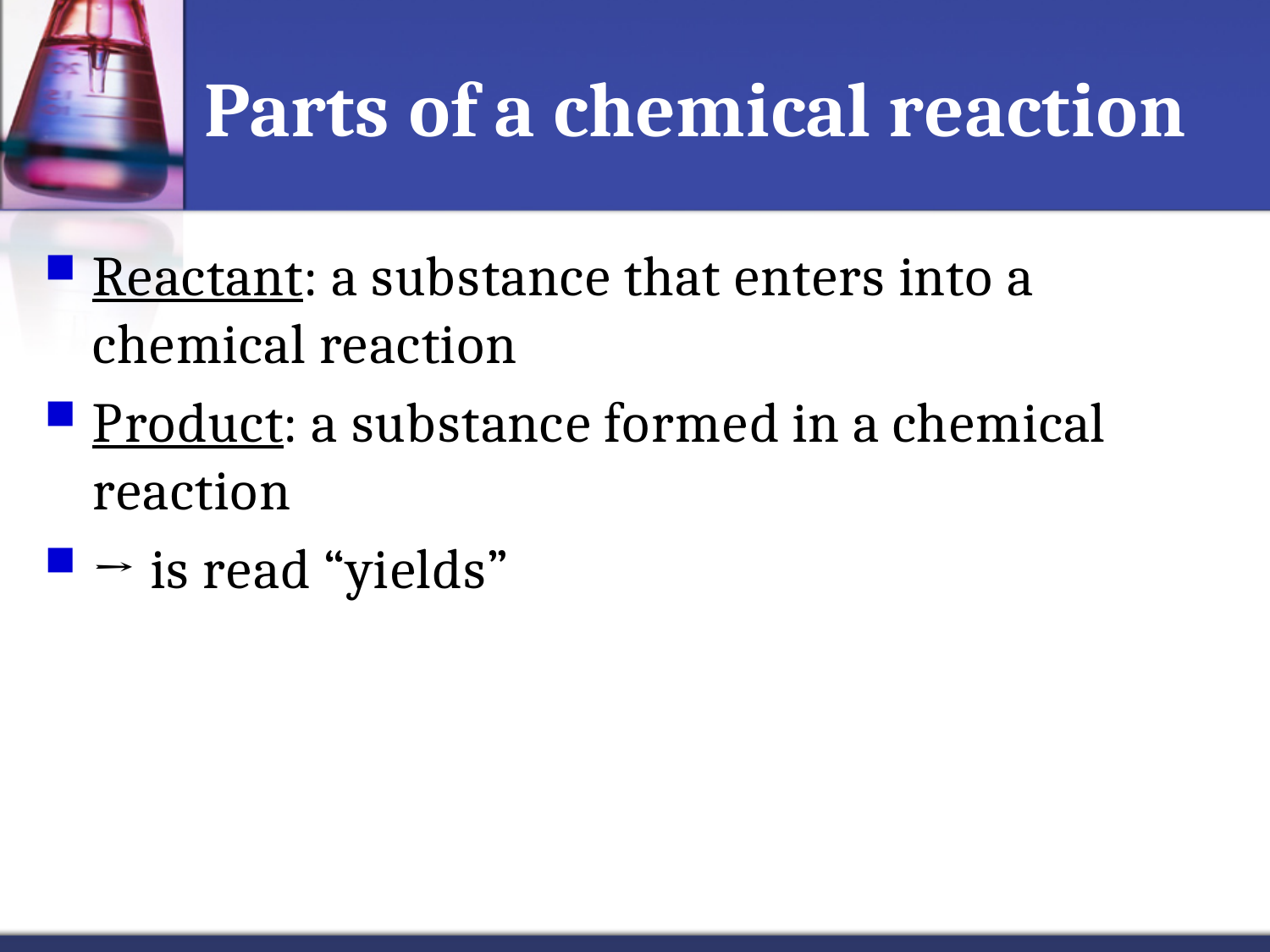

# Parts of a chemical reaction
Reactant: a substance that enters into a chemical reaction
Product: a substance formed in a chemical reaction
→ is read “yields”